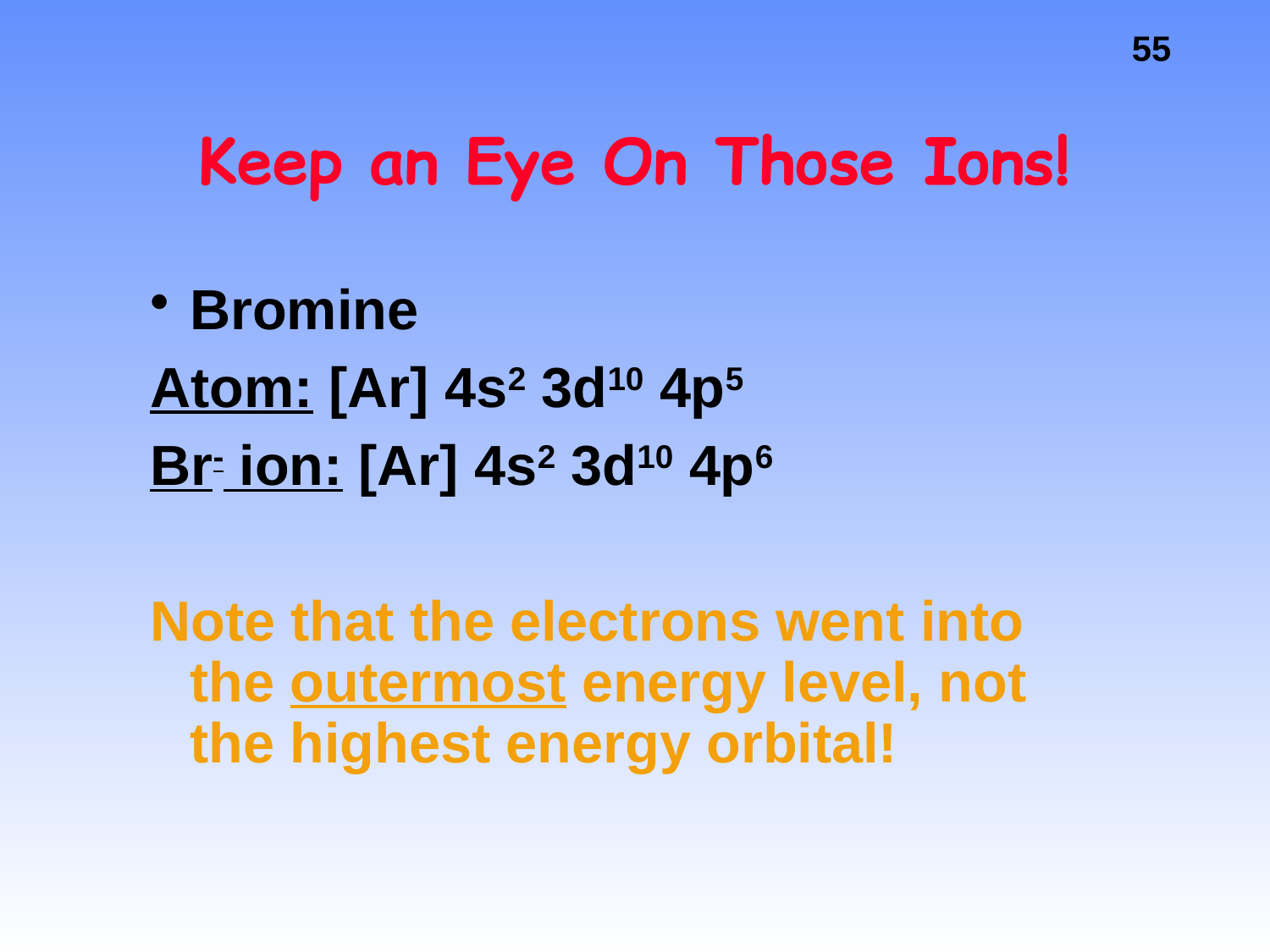

# Keep an Eye On Those Ions!
Bromine
Atom: [Ar] 4s2 3d10 4p5
Br- ion: [Ar] 4s2 3d10 4p6

Note that the electrons went into the outermost energy level, not the highest energy orbital!